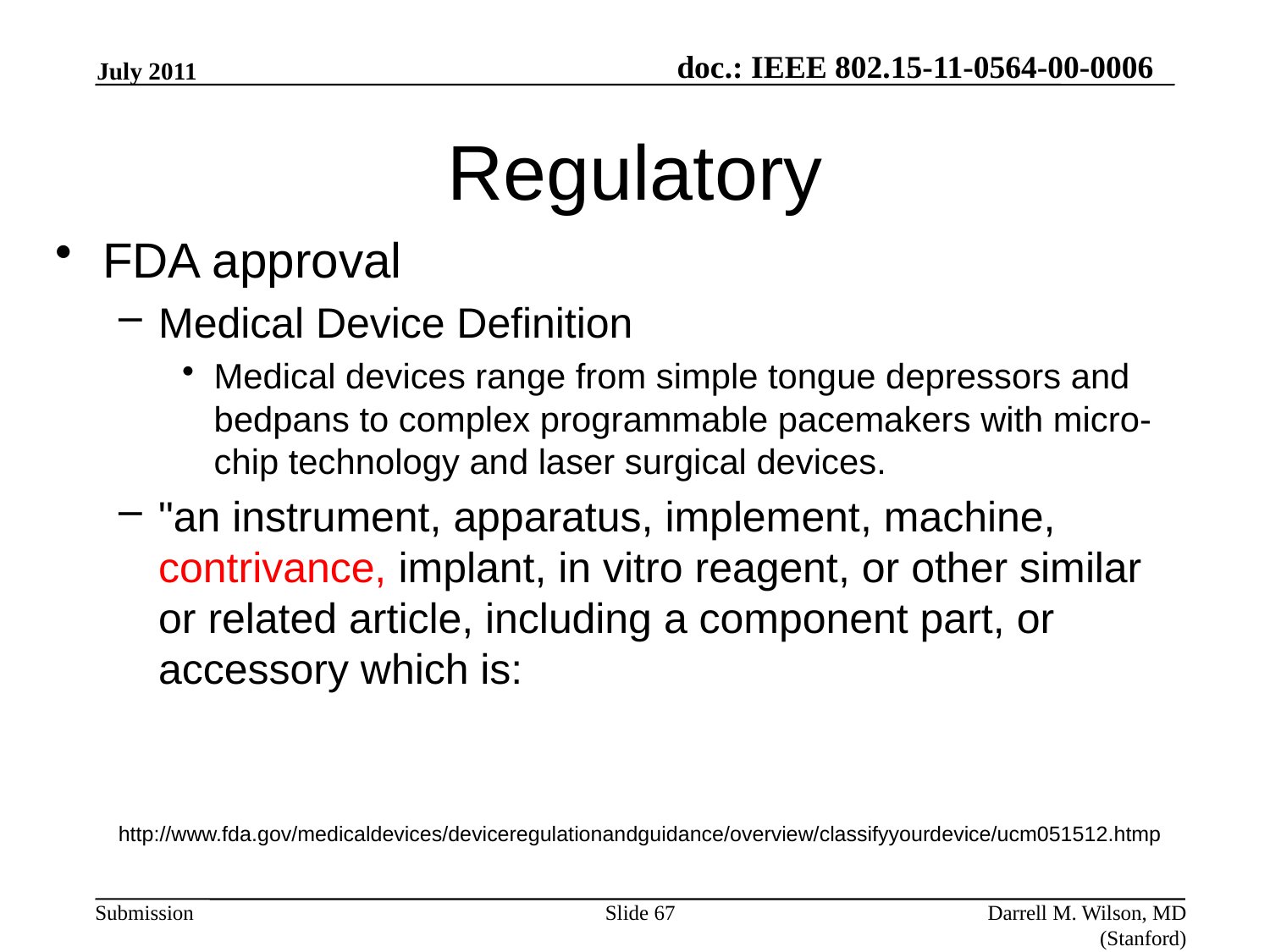

July 2011
# Regulatory
FDA approval
Medical Device Definition
Medical devices range from simple tongue depressors and bedpans to complex programmable pacemakers with micro-chip technology and laser surgical devices.
"an instrument, apparatus, implement, machine, contrivance, implant, in vitro reagent, or other similar or related article, including a component part, or accessory which is:
http://www.fda.gov/medicaldevices/deviceregulationandguidance/overview/classifyyourdevice/ucm051512.htmp
Slide 67
Darrell M. Wilson, MD (Stanford)